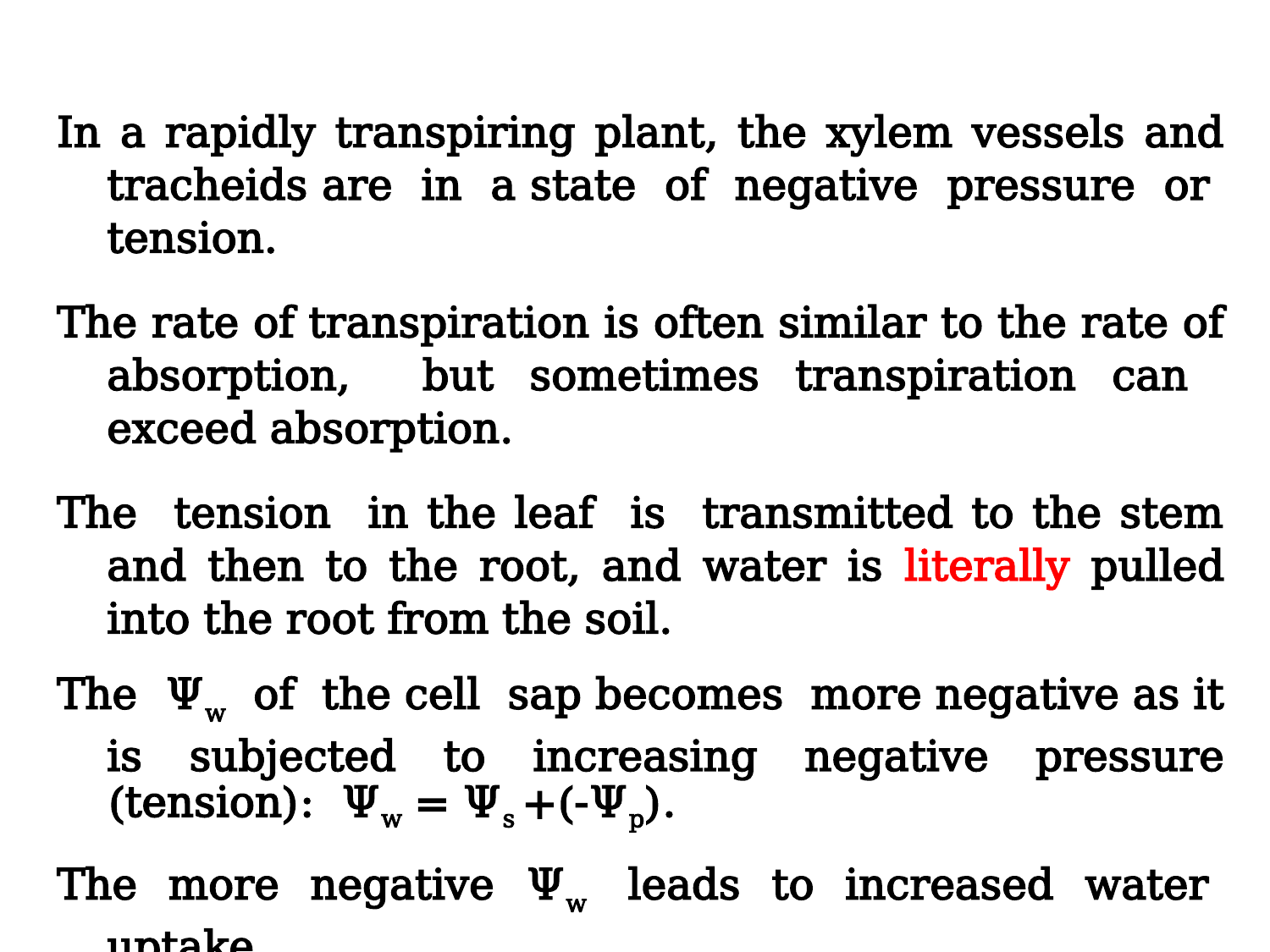

In a rapidly transpiring plant, the xylem vessels and tracheids are  in  a state  of  negative  pressure  or  tension.
The rate of transpiration is often similar to the rate of absorption,  but sometimes transpiration can  exceed absorption.
The  tension  in the leaf  is  transmitted to the stem and then to the root, and water is literally pulled into the root from the soil.
The  Ψw  of  the cell  sap becomes  more negative as it is subjected to increasing negative pressure (tension):  Ψw = Ψs +(-Ψp).
The  more  negative  Ψw   leads  to  increased  water  uptake.